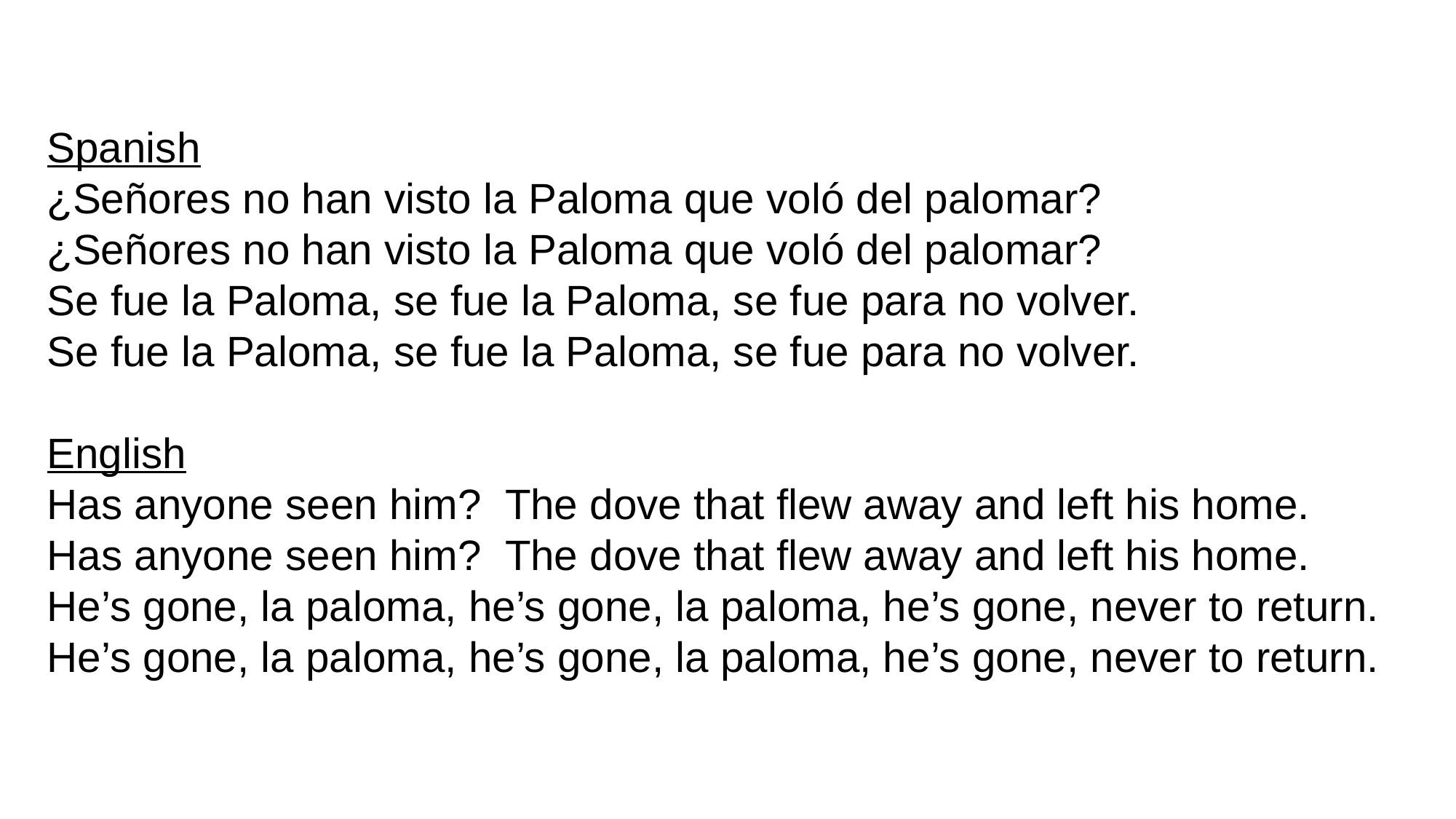

Spanish
¿Señores no han visto la Paloma que voló del palomar?
¿Señores no han visto la Paloma que voló del palomar?
Se fue la Paloma, se fue la Paloma, se fue para no volver.
Se fue la Paloma, se fue la Paloma, se fue para no volver.
English
Has anyone seen him?  The dove that flew away and left his home.
Has anyone seen him?  The dove that flew away and left his home.
He’s gone, la paloma, he’s gone, la paloma, he’s gone, never to return.
He’s gone, la paloma, he’s gone, la paloma, he’s gone, never to return.